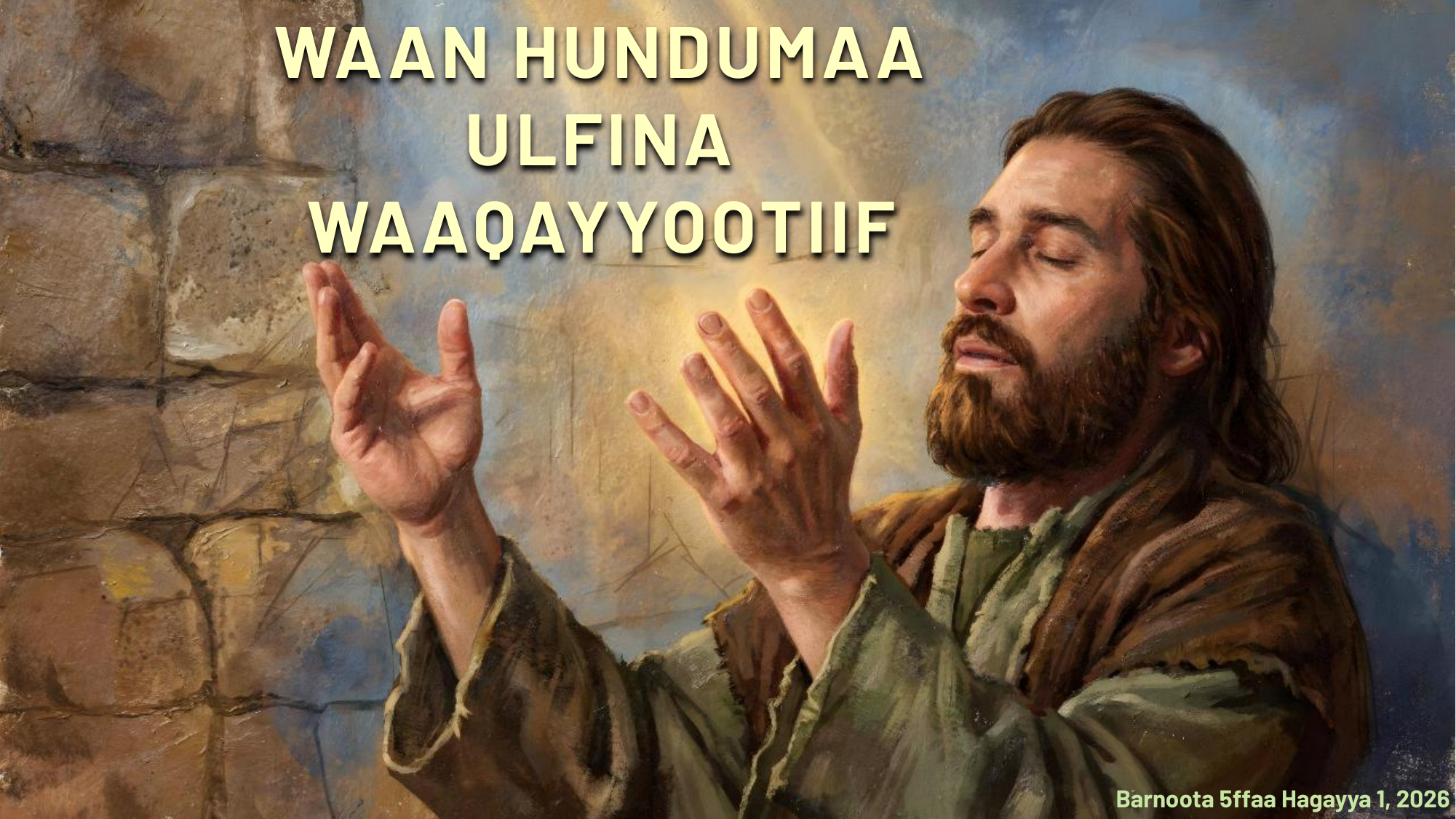

WAAN HUNDUMAA ULFINA WAAQAYYOOTIIF
Barnoota 5ffaa Hagayya 1, 2026